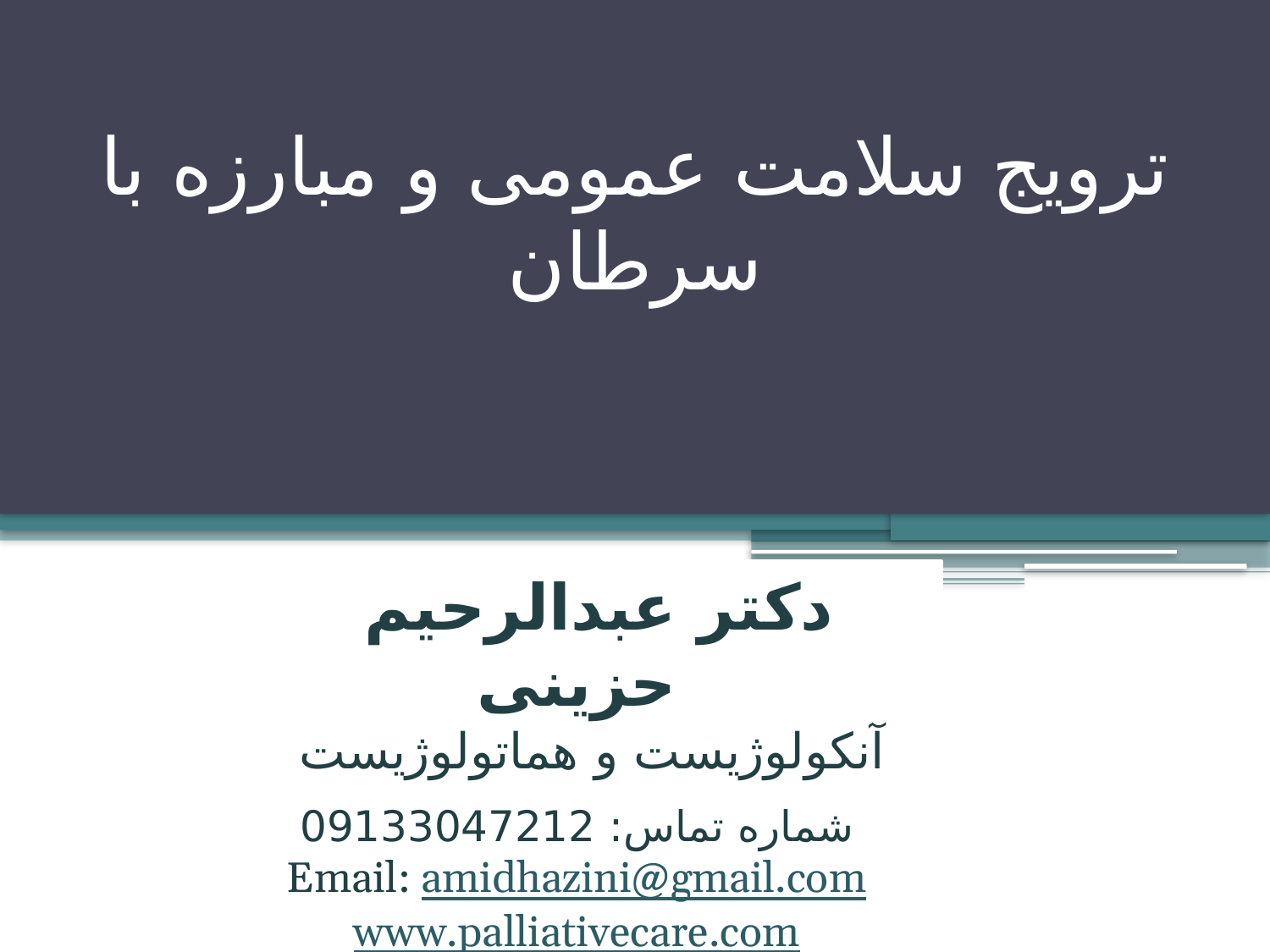

1
# ترویج سلامت عمومی و مبارزه با سرطان
  دکتر عبدالرحیم حزینی
  آنکولوژیست و هماتولوژیست

شماره تماس: 09133047212
Email: amidhazini@gmail.com
www.palliativecare.com